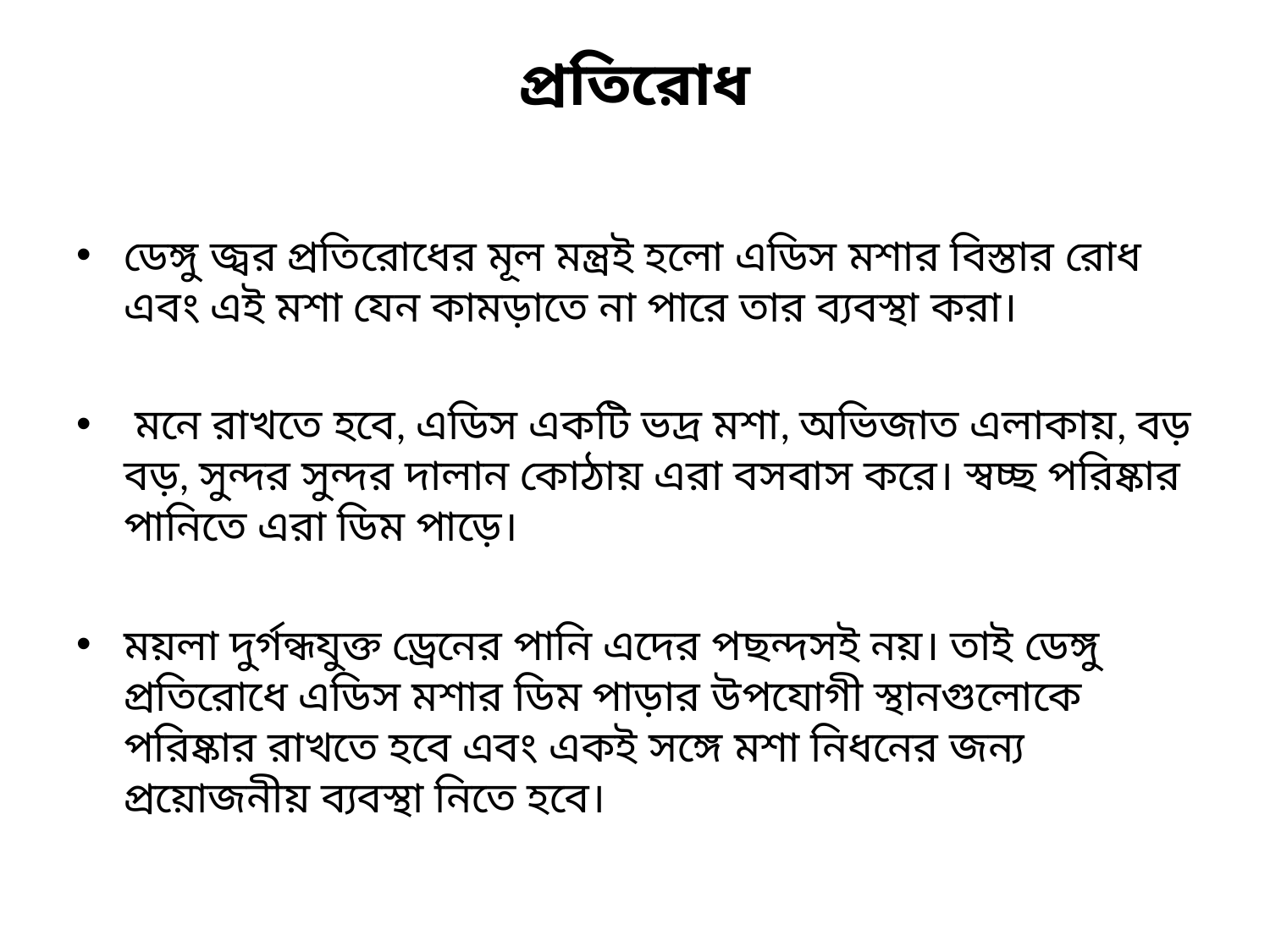

# প্রতিরোধ
ডেঙ্গু জ্বর প্রতিরোধের মূল মন্ত্রই হলো এডিস মশার বিস্তার রোধ এবং এই মশা যেন কামড়াতে না পারে তার ব্যবস্থা করা।

 মনে রাখতে হবে, এডিস একটি ভদ্র মশা, অভিজাত এলাকায়, বড় বড়, সুন্দর সুন্দর দালান কোঠায় এরা বসবাস করে। স্বচ্ছ পরিষ্কার পানিতে এরা ডিম পাড়ে।

ময়লা দুর্গন্ধযুক্ত ড্রেনের পানি এদের পছন্দসই নয়। তাই ডেঙ্গু প্রতিরোধে এডিস মশার ডিম পাড়ার উপযোগী স্থানগুলোকে পরিষ্কার রাখতে হবে এবং একই সঙ্গে মশা নিধনের জন্য প্রয়োজনীয় ব্যবস্থা নিতে হবে।